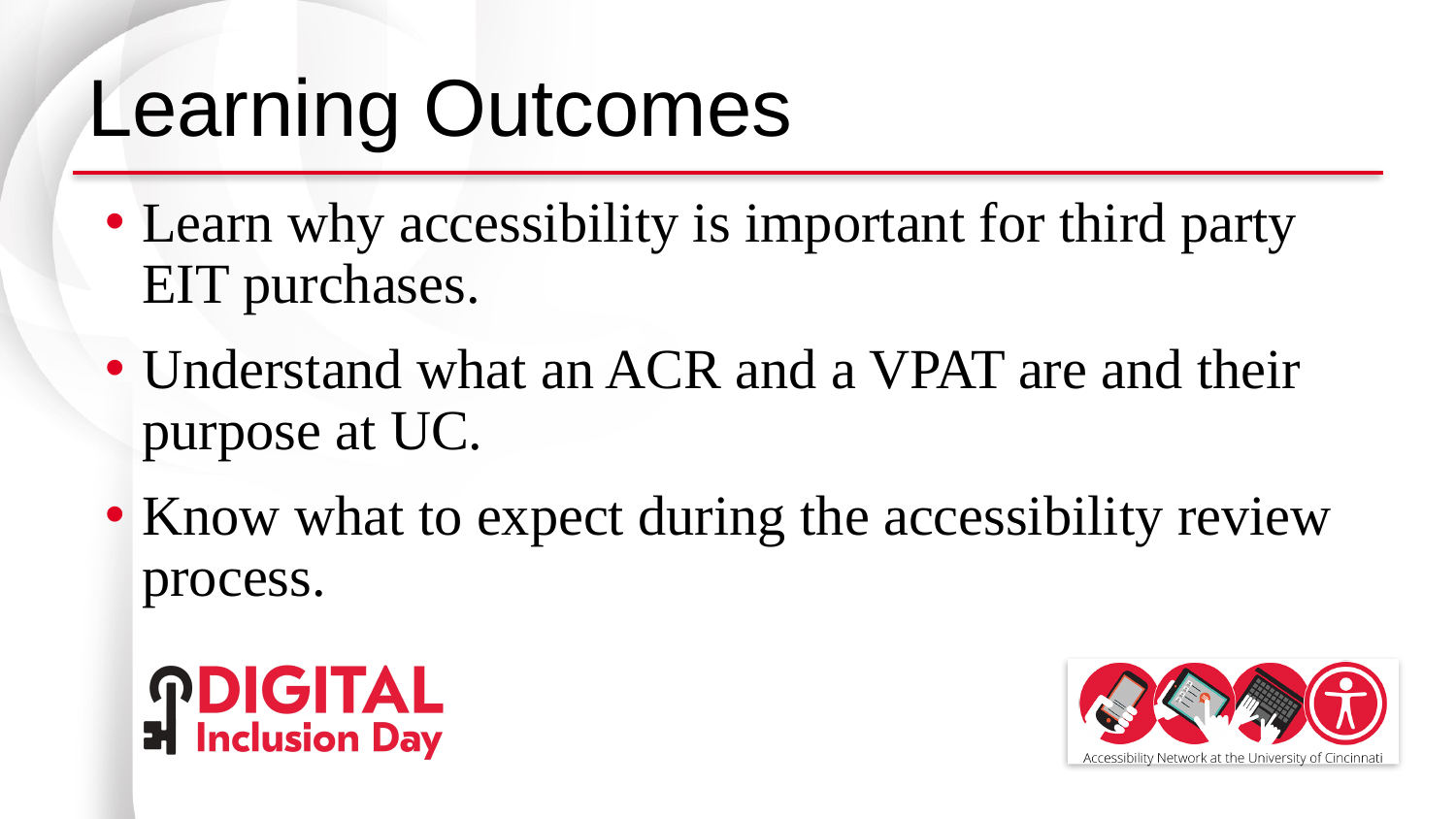

# Learning Outcomes
Learn why accessibility is important for third party EIT purchases.
Understand what an ACR and a VPAT are and their purpose at UC.
Know what to expect during the accessibility review process.